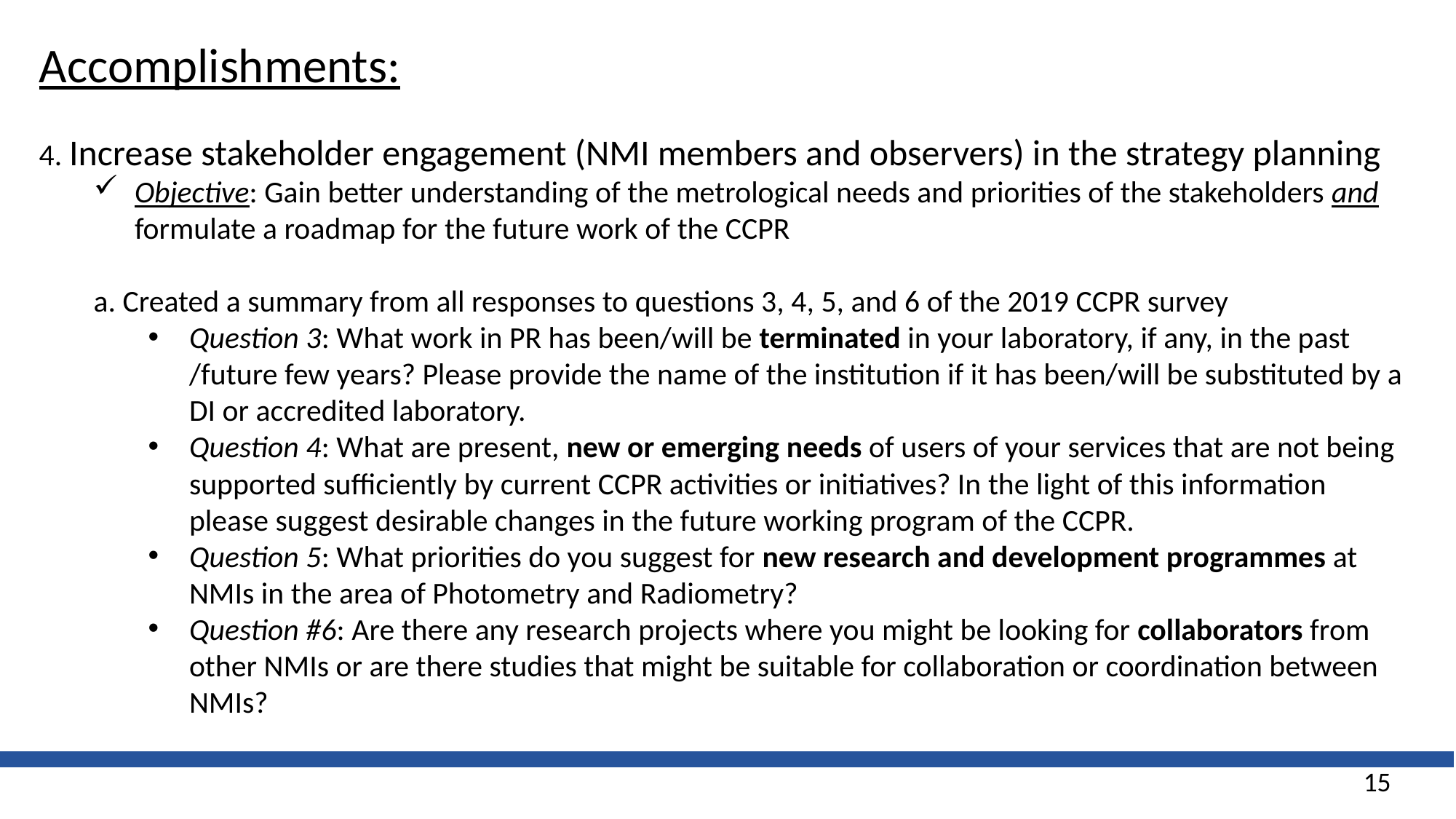

Accomplishments:

4. Increase stakeholder engagement (NMI members and observers) in the strategy planning
Objective: Gain better understanding of the metrological needs and priorities of the stakeholders and formulate a roadmap for the future work of the CCPR

a. Created a summary from all responses to questions 3, 4, 5, and 6 of the 2019 CCPR survey
Question 3: What work in PR has been/will be terminated in your laboratory, if any, in the past /future few years? Please provide the name of the institution if it has been/will be substituted by a DI or accredited laboratory.
Question 4: What are present, new or emerging needs of users of your services that are not being supported sufficiently by current CCPR activities or initiatives? In the light of this information please suggest desirable changes in the future working program of the CCPR.
Question 5: What priorities do you suggest for new research and development programmes at NMIs in the area of Photometry and Radiometry?
Question #6: Are there any research projects where you might be looking for collaborators from other NMIs or are there studies that might be suitable for collaboration or coordination between NMIs?

15